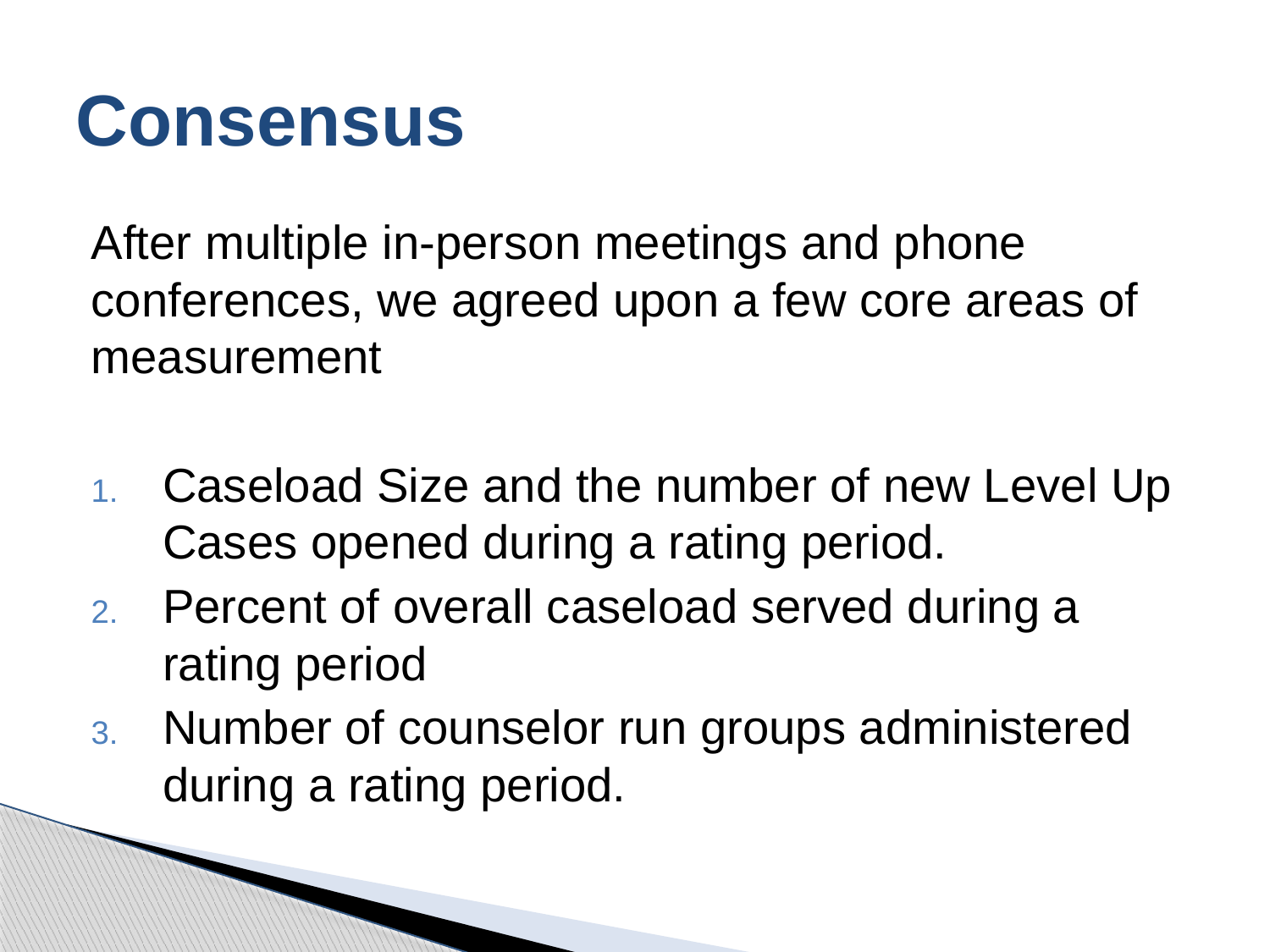

# Consensus
After multiple in-person meetings and phone conferences, we agreed upon a few core areas of measurement

Caseload Size and the number of new Level Up Cases opened during a rating period.
Percent of overall caseload served during a rating period
Number of counselor run groups administered during a rating period.